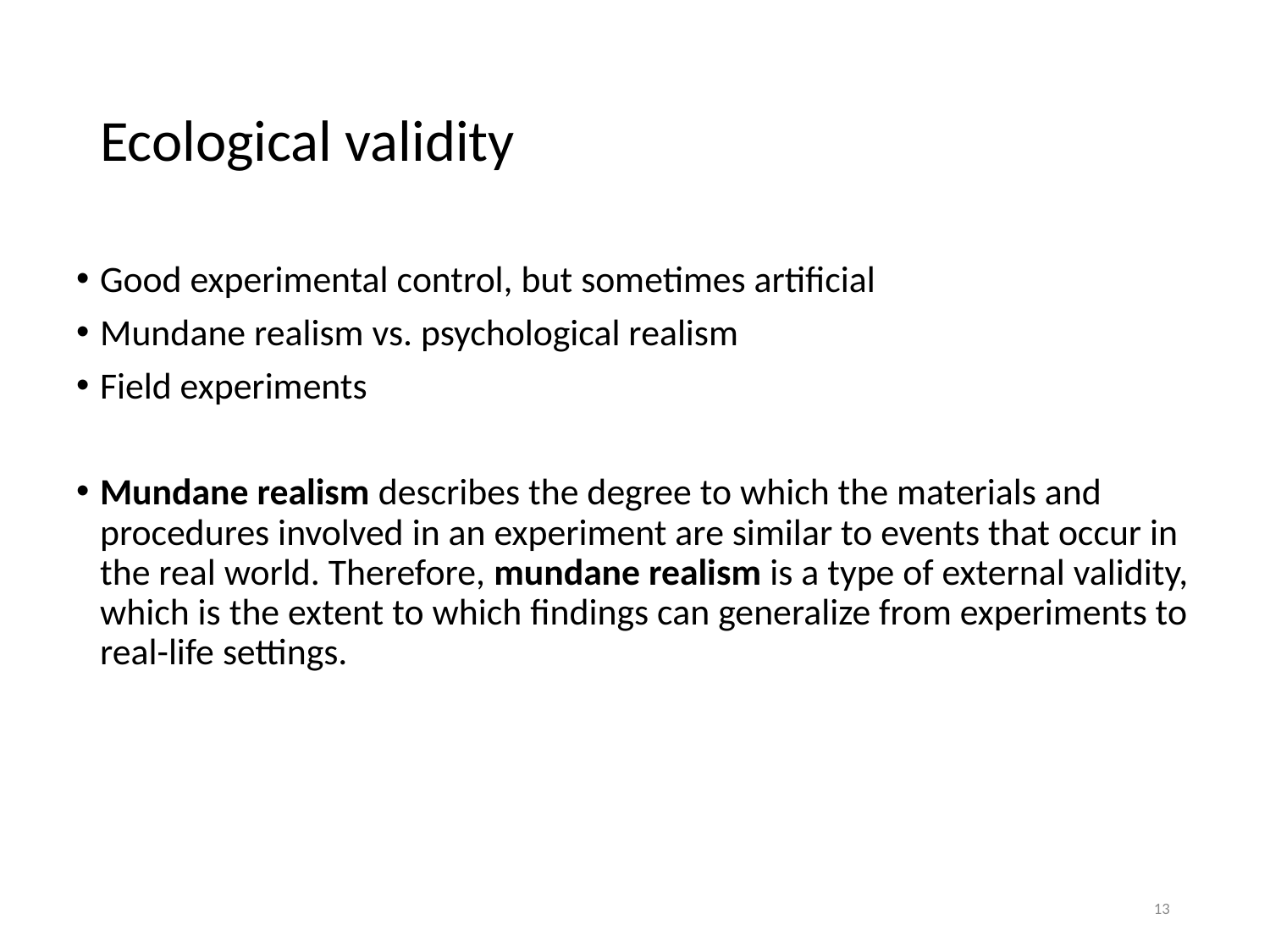

# Ecological validity
Good experimental control, but sometimes artificial
Mundane realism vs. psychological realism
Field experiments

Mundane realism describes the degree to which the materials and procedures involved in an experiment are similar to events that occur in the real world. Therefore, mundane realism is a type of external validity, which is the extent to which findings can generalize from experiments to real-life settings.
13